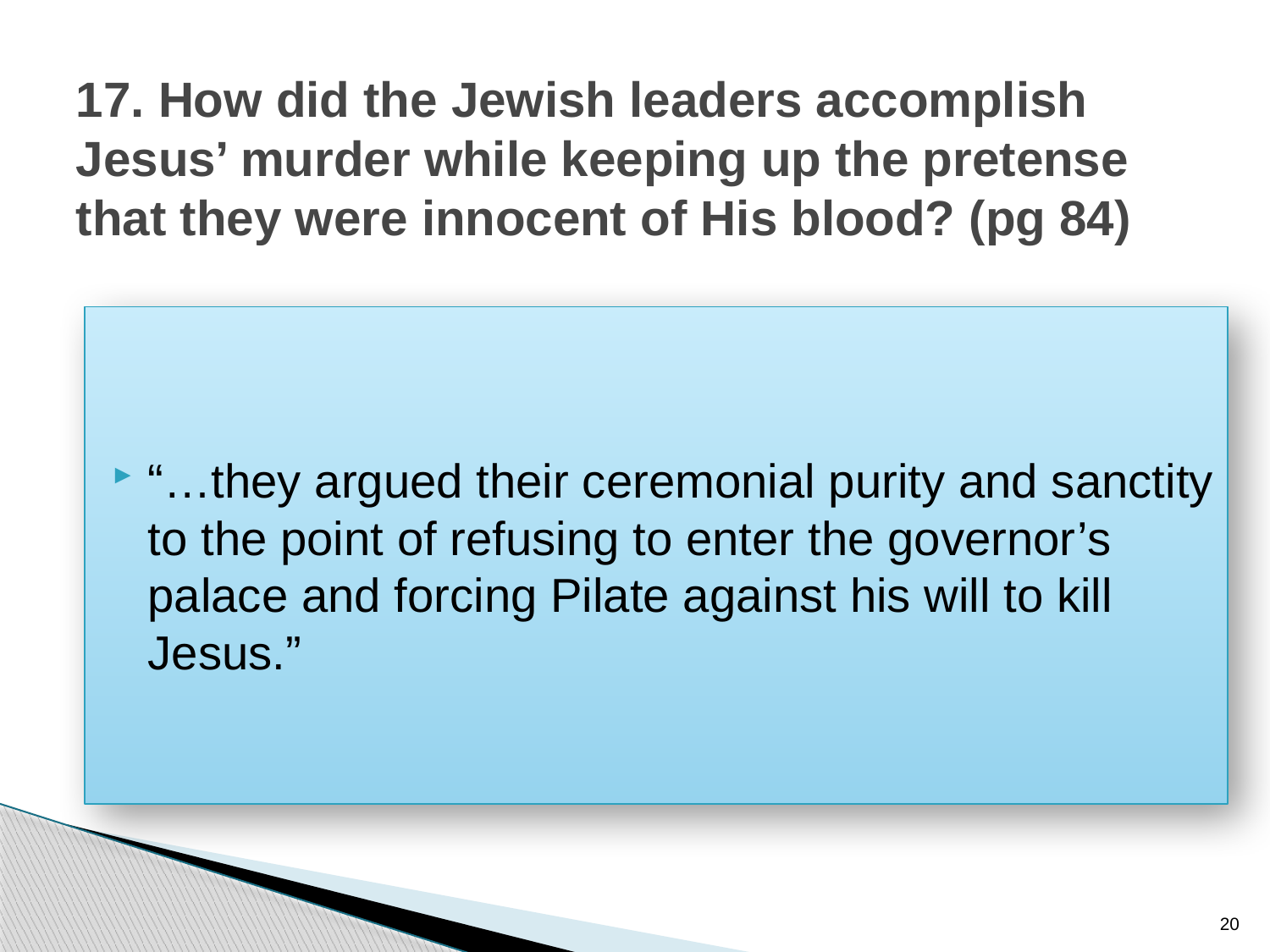

# 17. How did the Jewish leaders accomplish Jesus’ murder while keeping up the pretense that they were innocent of His blood? (pg 84)
“…they argued their ceremonial purity and sanctity to the point of refusing to enter the governor’s palace and forcing Pilate against his will to kill Jesus.”
20